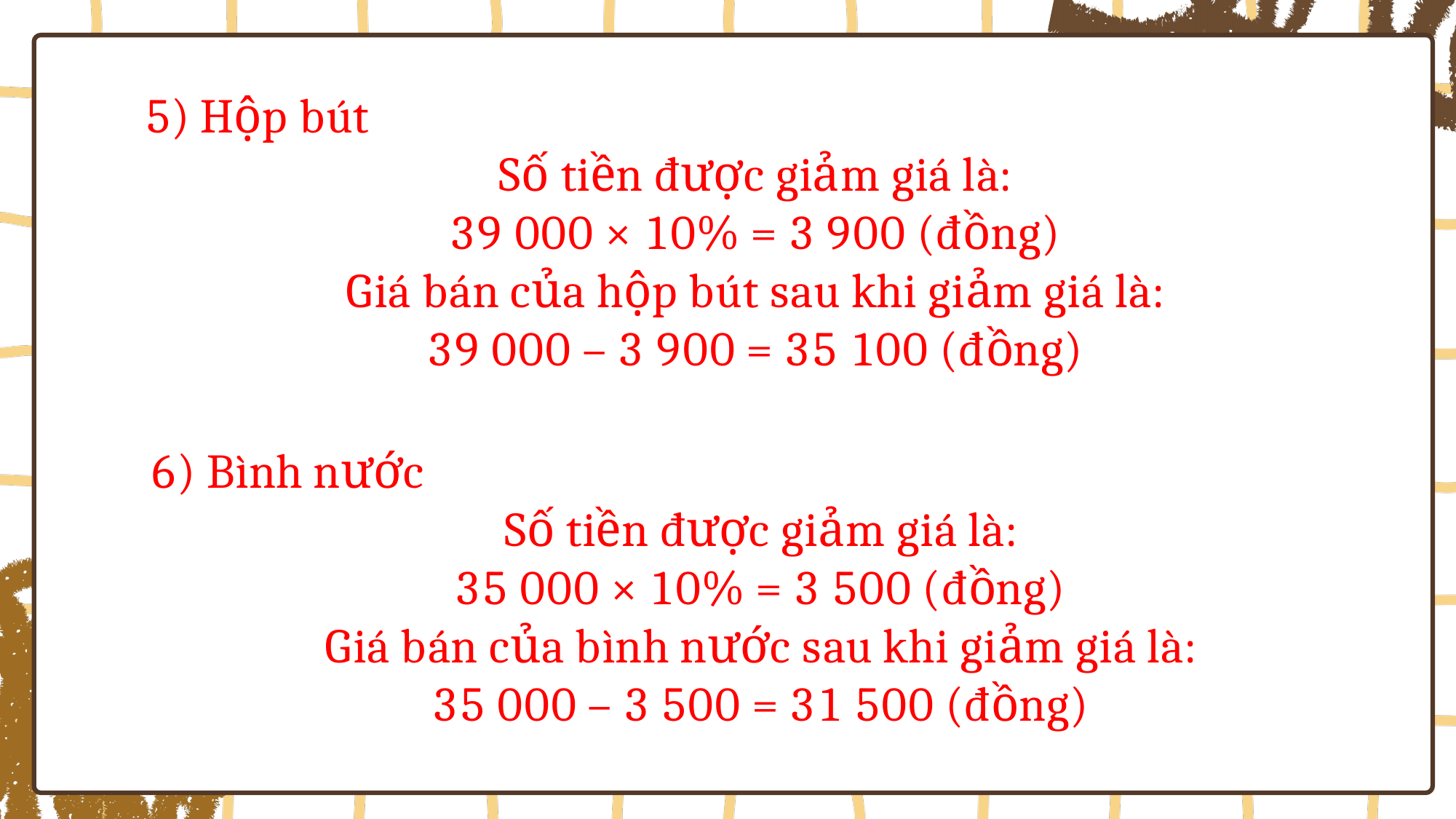

5) Hộp bút
Số tiền được giảm giá là:
39 000 × 10% = 3 900 (đồng)
Giá bán của hộp bút sau khi giảm giá là:
39 000 – 3 900 = 35 100 (đồng)
6) Bình nước
Số tiền được giảm giá là:
35 000 × 10% = 3 500 (đồng)
Giá bán của bình nước sau khi giảm giá là:
35 000 – 3 500 = 31 500 (đồng)